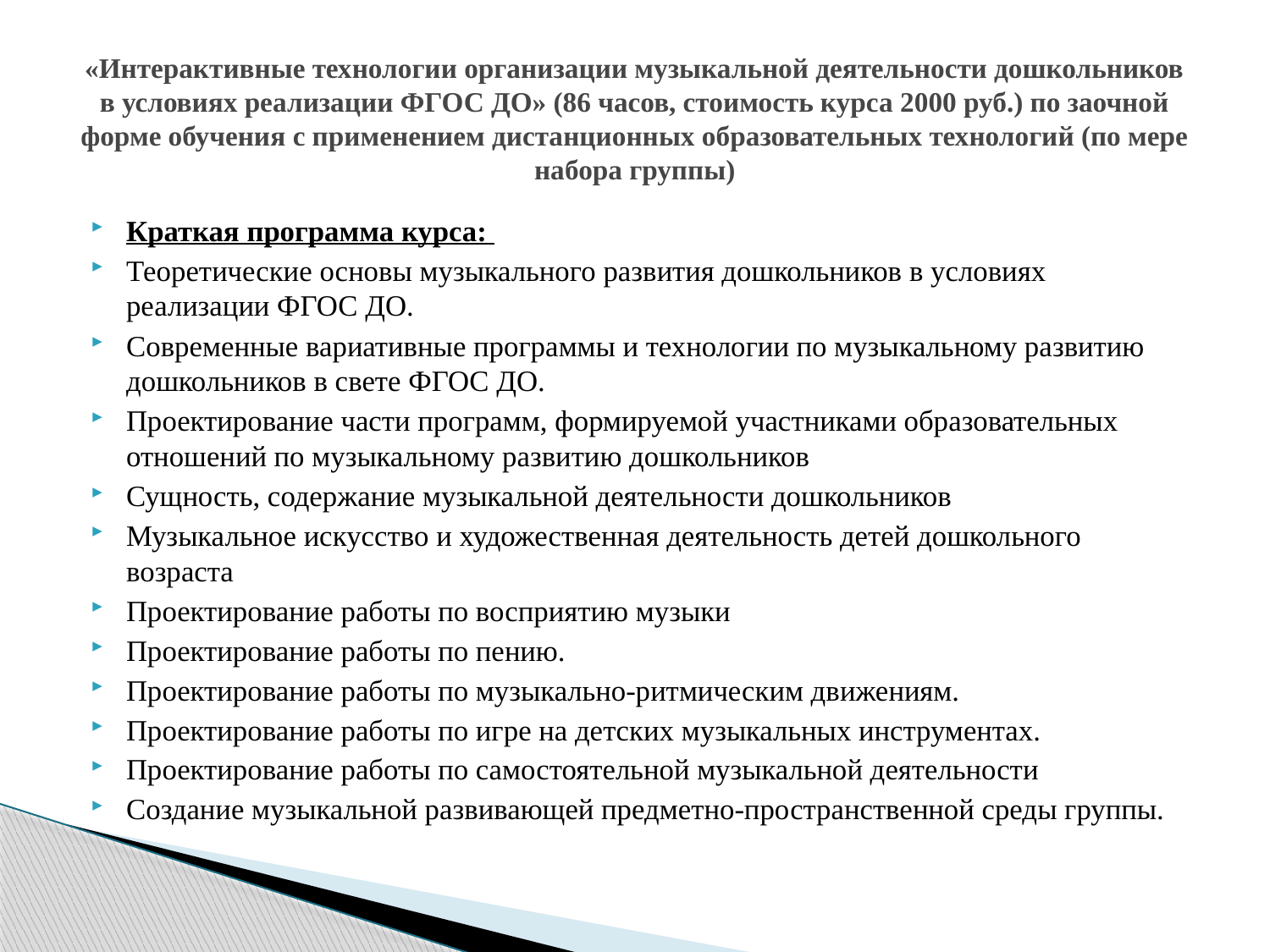

# «Интерактивные технологии организации музыкальной деятельности дошкольников в условиях реализации ФГОС ДО» (86 часов, стоимость курса 2000 руб.) по заочной форме обучения с применением дистанционных образовательных технологий (по мере набора группы)
Краткая программа курса:
Теоретические основы музыкального развития дошкольников в условиях реализации ФГОС ДО.
Современные вариативные программы и технологии по музыкальному развитию дошкольников в свете ФГОС ДО.
Проектирование части программ, формируемой участниками образовательных отношений по музыкальному развитию дошкольников
Сущность, содержание музыкальной деятельности дошкольников
Музыкальное искусство и художественная деятельность детей дошкольного возраста
Проектирование работы по восприятию музыки
Проектирование работы по пению.
Проектирование работы по музыкально-ритмическим движениям.
Проектирование работы по игре на детских музыкальных инструментах.
Проектирование работы по самостоятельной музыкальной деятельности
Создание музыкальной развивающей предметно-пространственной среды группы.